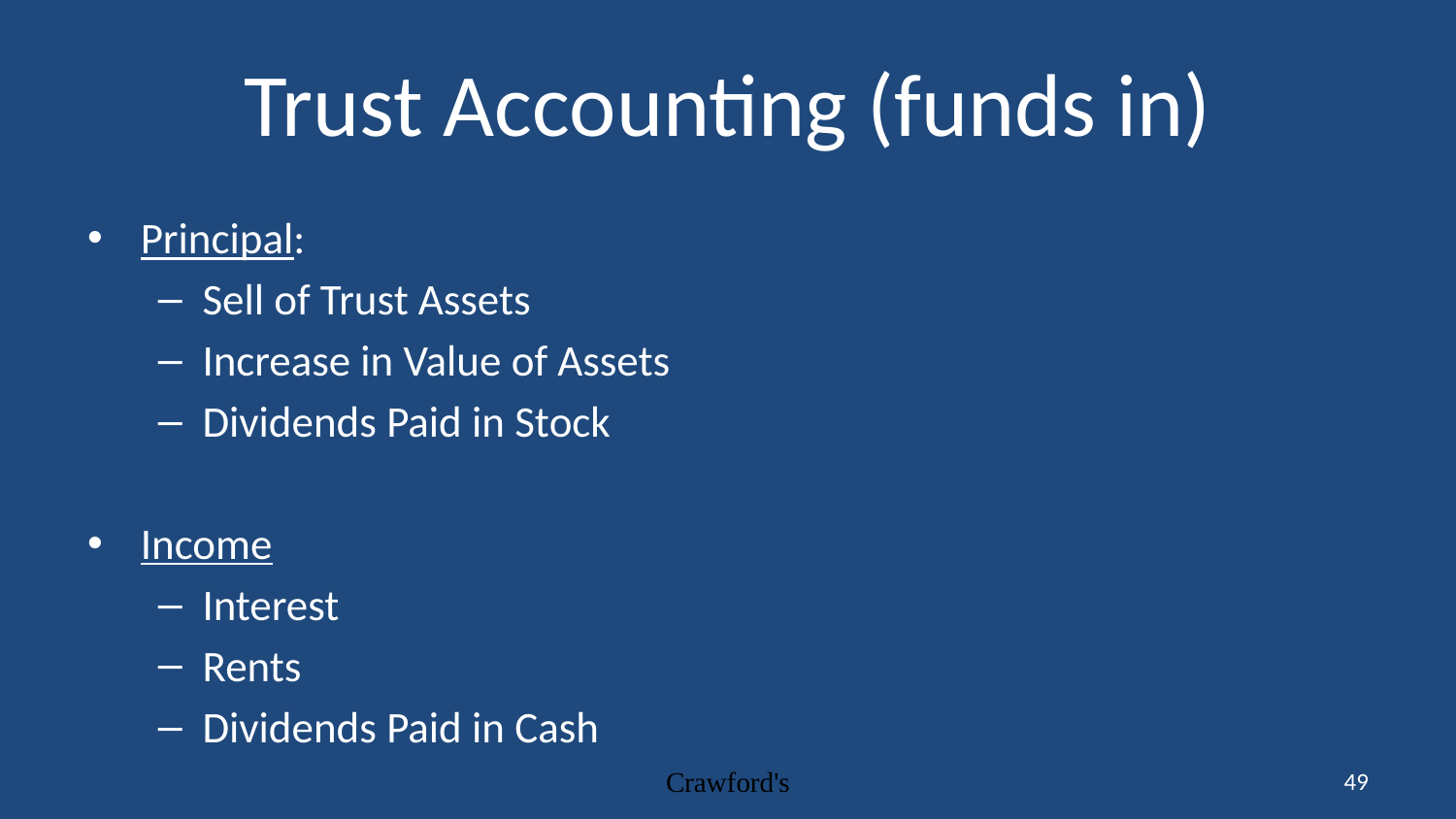

# Trust Accounting (funds in)
Principal:
Sell of Trust Assets
Increase in Value of Assets
Dividends Paid in Stock

Income
Interest
Rents
Dividends Paid in Cash

Crawford's
49